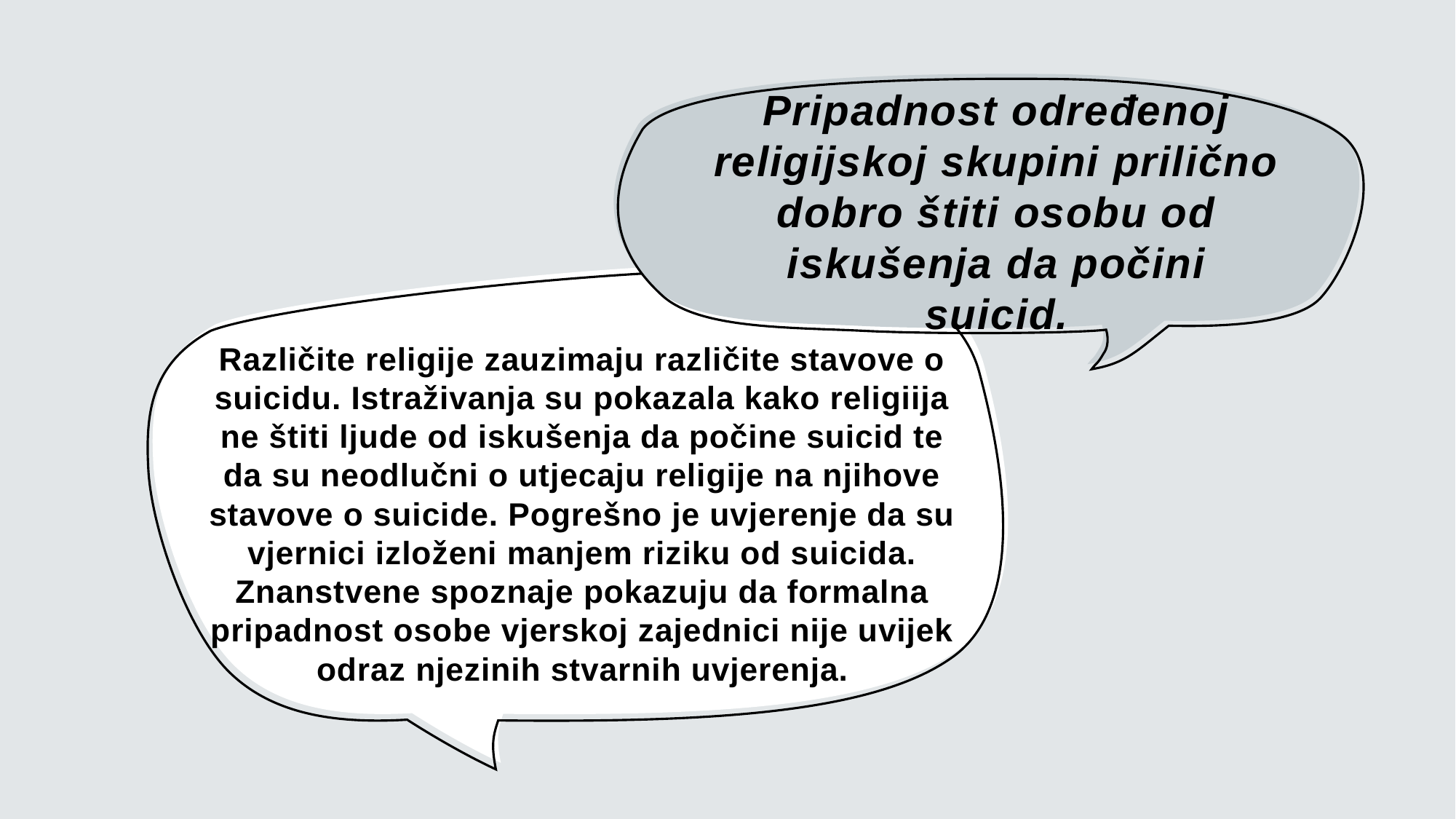

# Pripadnost određenoj religijskoj skupini prilično dobro štiti osobu od iskušenja da počini suicid.

Različite religije zauzimaju različite stavove o suicidu. Istraživanja su pokazala kako religiija ne štiti ljude od iskušenja da počine suicid te da su neodlučni o utjecaju religije na njihove stavove o suicide. Pogrešno je uvjerenje da su vjernici izloženi manjem riziku od suicida. Znanstvene spoznaje pokazuju da formalna pripadnost osobe vjerskoj zajednici nije uvijek odraz njezinih stvarnih uvjerenja.